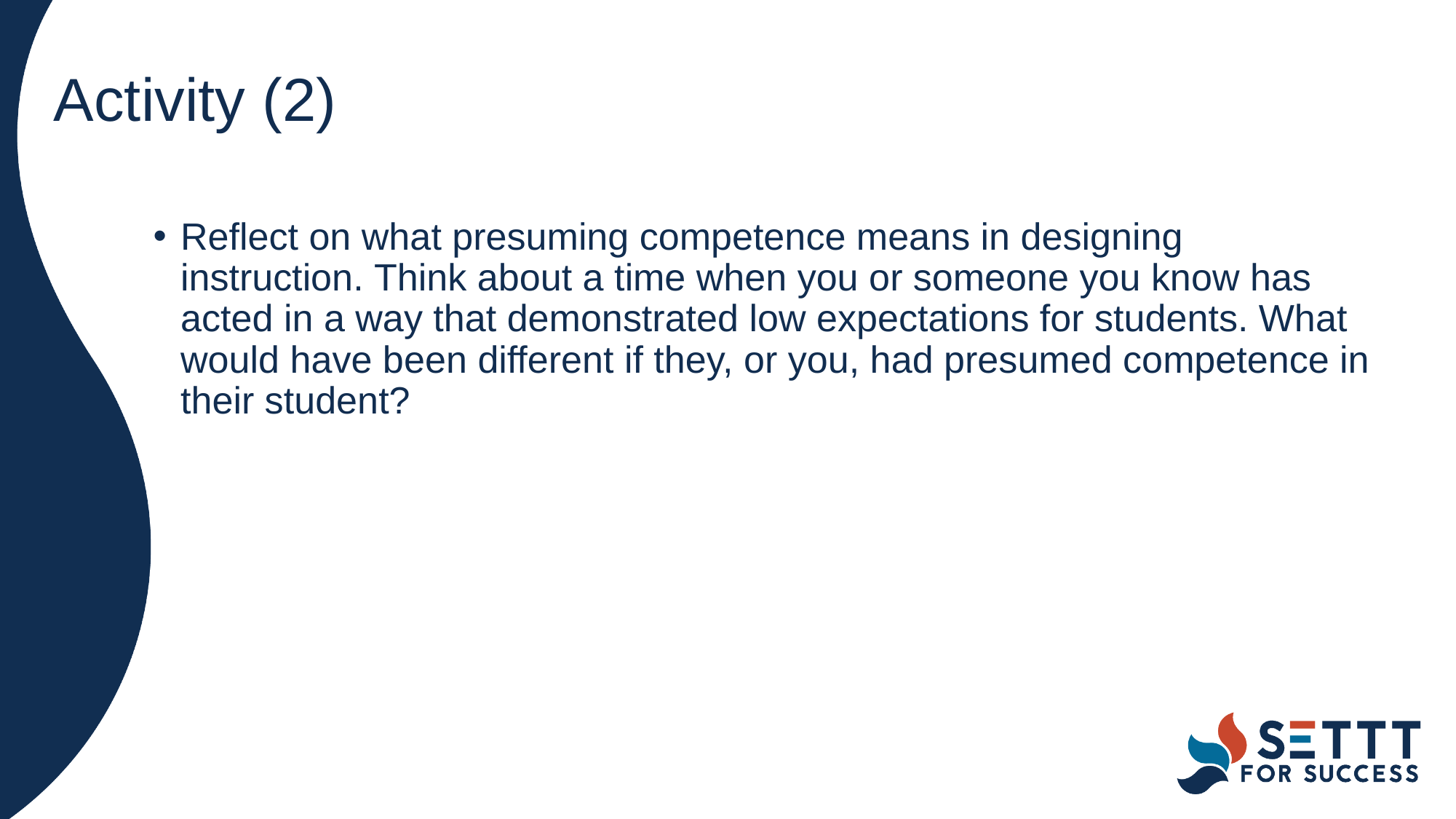

# Activity (2)

Reflect on what presuming competence means in designing instruction. Think about a time when you or someone you know has acted in a way that demonstrated low expectations for students. What would have been different if they, or you, had presumed competence in their student?